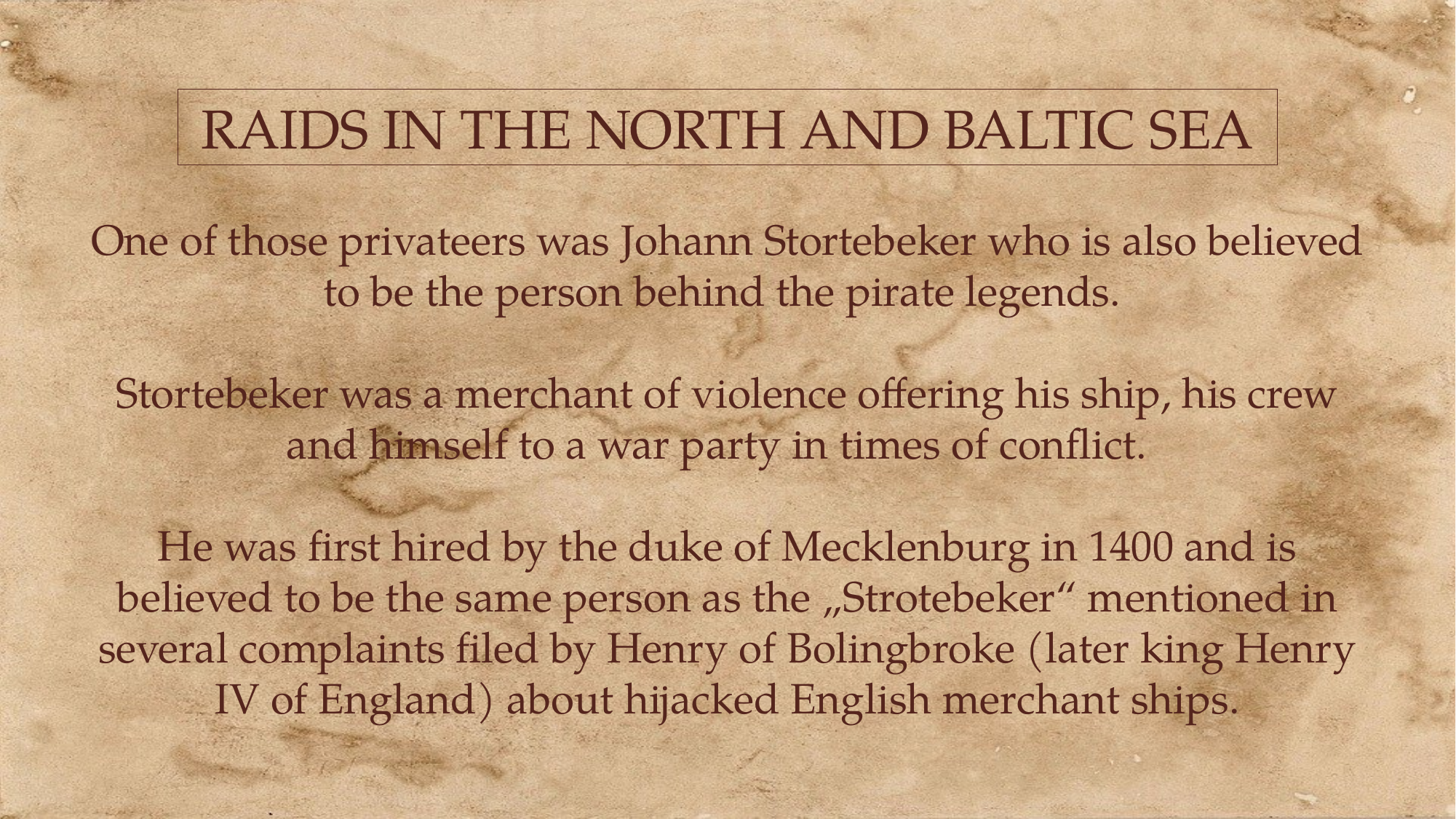

RAIDS IN THE NORTH AND BALTIC SEA
One of those privateers was Johann Stortebeker who is also believed to be the person behind the pirate legends.

Stortebeker was a merchant of violence offering his ship, his crew and himself to a war party in times of conflict.

He was first hired by the duke of Mecklenburg in 1400 and is believed to be the same person as the „Strotebeker“ mentioned in several complaints filed by Henry of Bolingbroke (later king Henry IV of England) about hijacked English merchant ships.